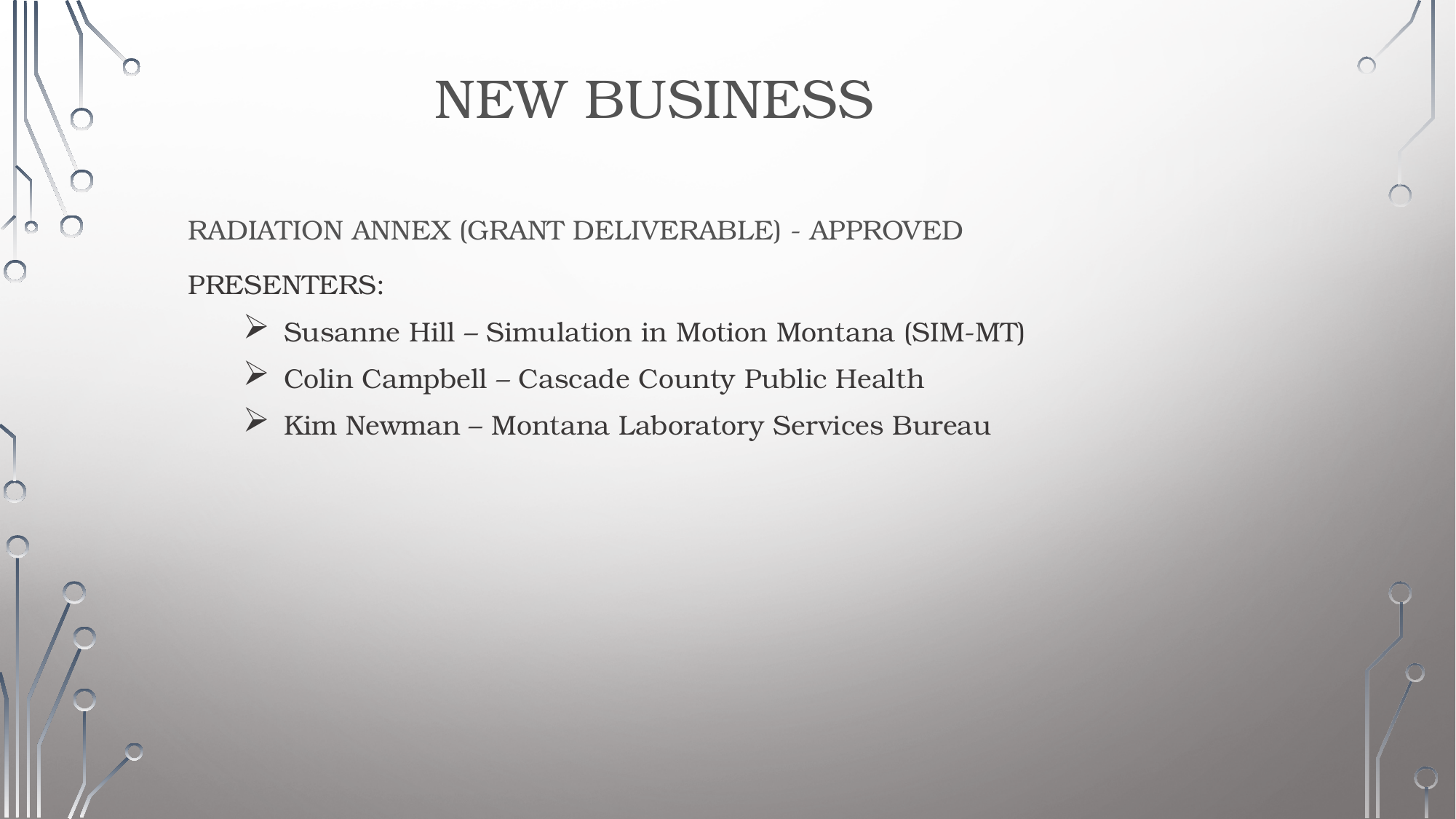

# New Business
Radiation Annex (Grant deliverable) - Approved
Presenters:
Susanne Hill – Simulation in Motion Montana (SIM-MT)
Colin Campbell – Cascade County Public Health
Kim Newman – Montana Laboratory Services Bureau